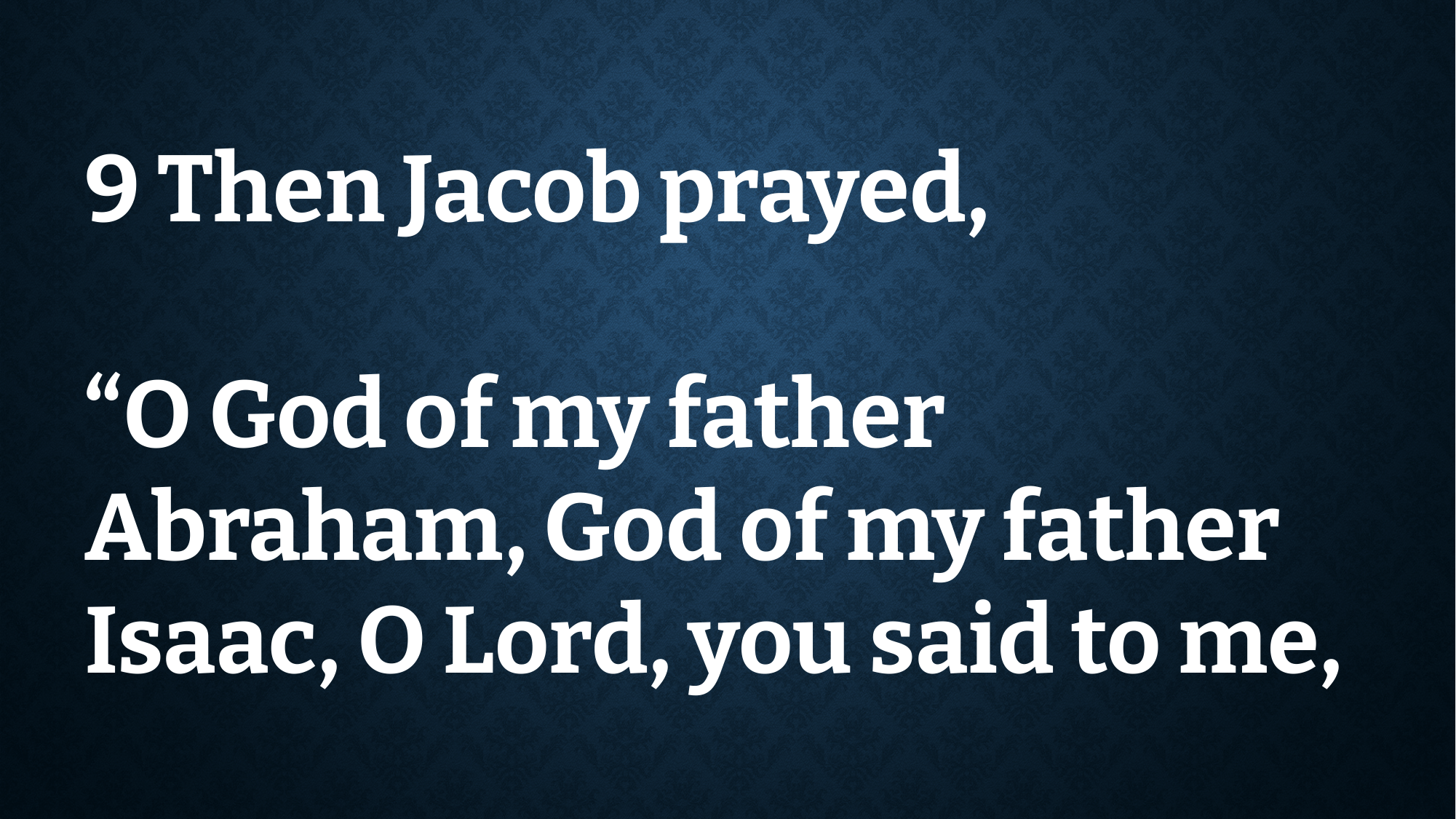

9 Then Jacob prayed,

“O God of my father Abraham, God of my father Isaac, O Lord, you said to me,